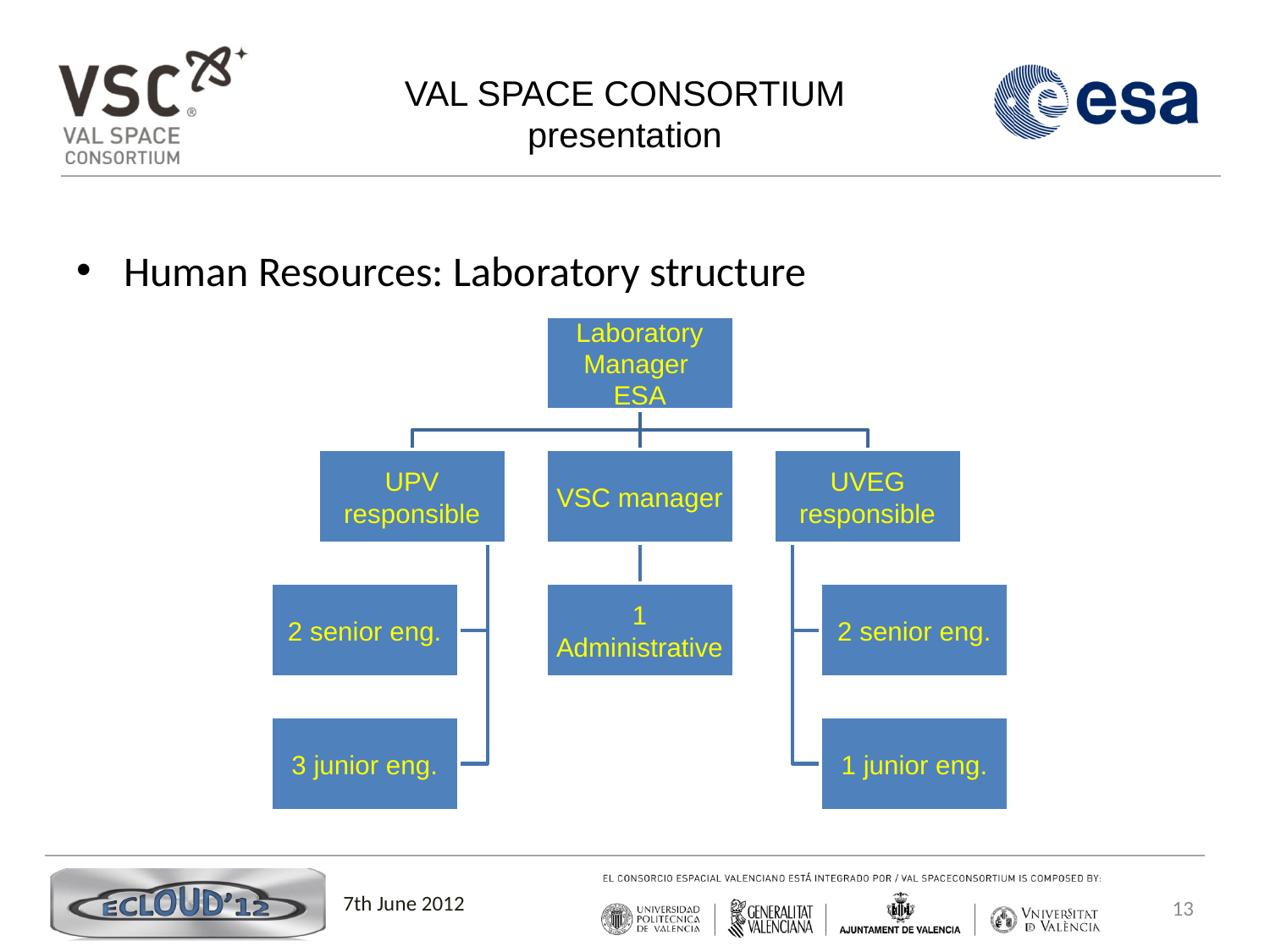

VAL SPACE CONSORTIUM presentation
Human Resources: Laboratory structure

Laboratory Manager
ESA
UPV responsible
2 senior eng.
3 junior eng.
VSC manager
1 Administrative
UVEG responsible
2 senior eng.
1 junior eng.
13